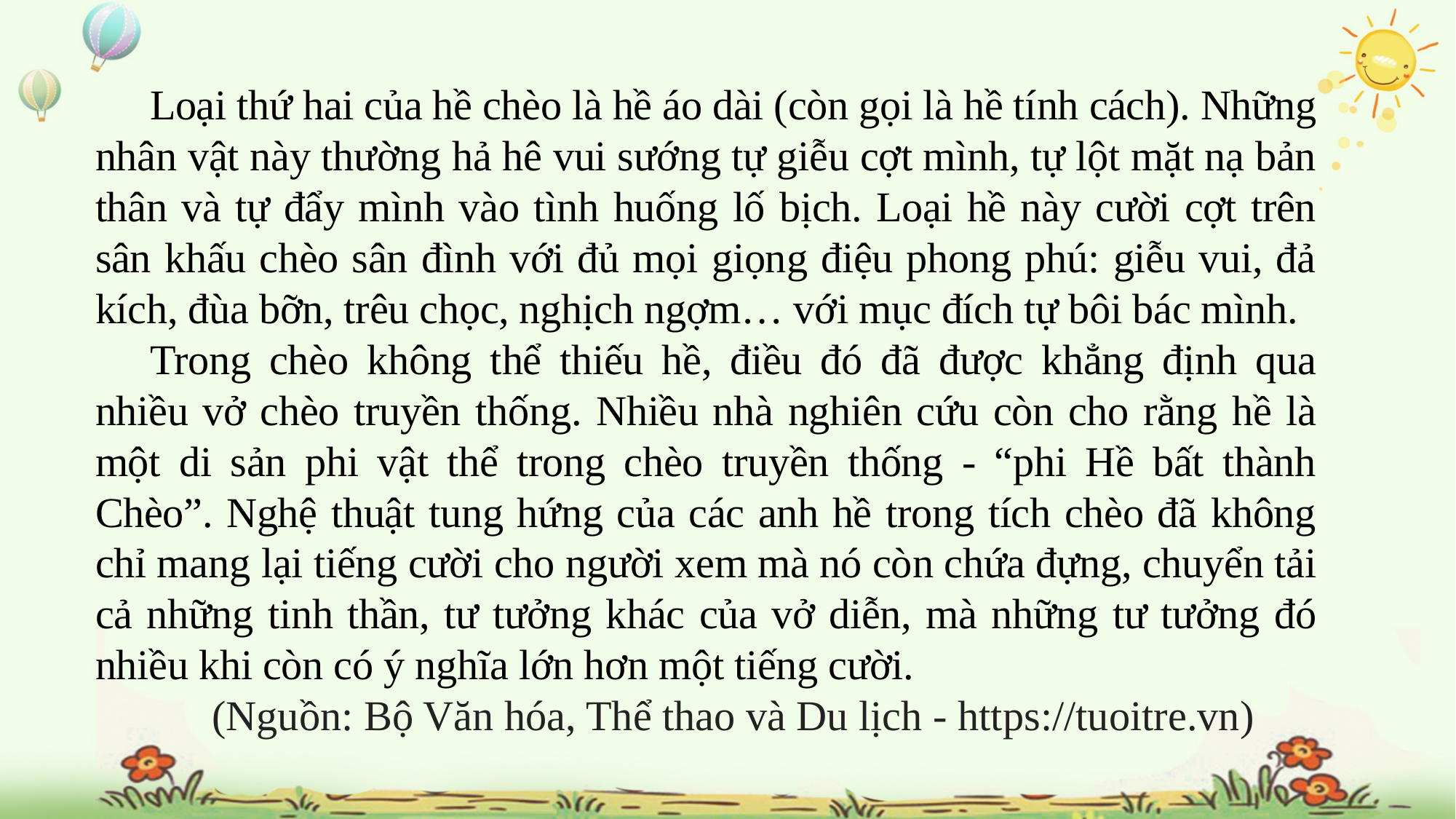

Loại thứ hai của hề chèo là hề áo dài (còn gọi là hề tính cách). Những nhân vật này thường hả hê vui sướng tự giễu cợt mình, tự lột mặt nạ bản thân và tự đẩy mình vào tình huống lố bịch. Loại hề này cười cợt trên sân khấu chèo sân đình với đủ mọi giọng điệu phong phú: giễu vui, đả kích, đùa bỡn, trêu chọc, nghịch ngợm… với mục đích tự bôi bác mình.
Trong chèo không thể thiếu hề, điều đó đã được khẳng định qua nhiều vở chèo truyền thống. Nhiều nhà nghiên cứu còn cho rằng hề là một di sản phi vật thể trong chèo truyền thống - “phi Hề bất thành Chèo”. Nghệ thuật tung hứng của các anh hề trong tích chèo đã không chỉ mang lại tiếng cười cho người xem mà nó còn chứa đựng, chuyển tải cả những tinh thần, tư tưởng khác của vở diễn, mà những tư tưởng đó nhiều khi còn có ý nghĩa lớn hơn một tiếng cười.
(Nguồn: Bộ Văn hóa, Thể thao và Du lịch - https://tuoitre.vn)